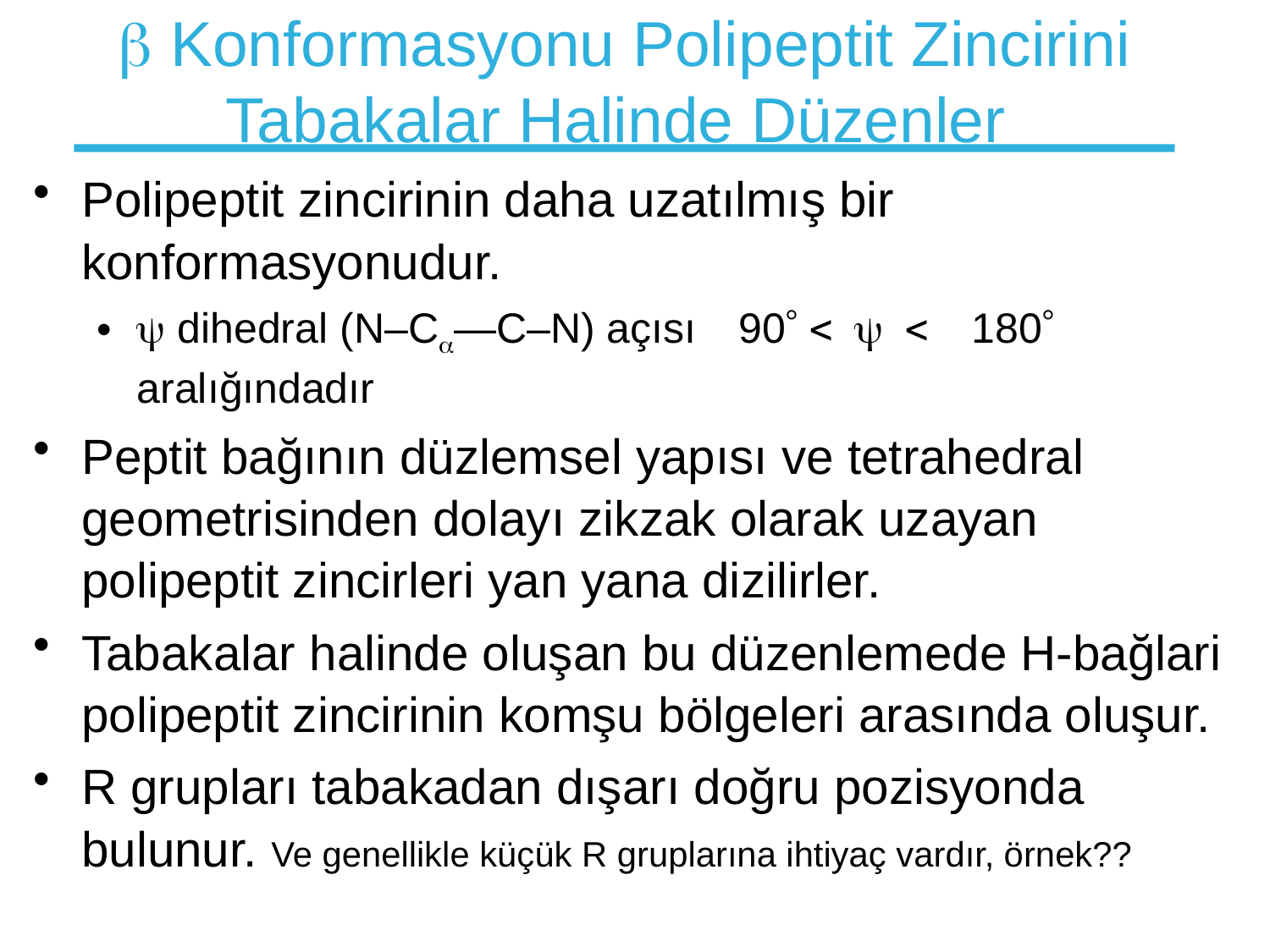

# β Konformasyonu Polipeptit Zincirini Tabakalar Halinde Düzenler

Polipeptit zincirinin daha uzatılmış bir konformasyonudur.
ψ dihedral (N–Cα—C–N) açısı  90° < ψ <  180° aralığındadır
Peptit bağının düzlemsel yapısı ve tetrahedral geometrisinden dolayı zikzak olarak uzayan polipeptit zincirleri yan yana dizilirler.
Tabakalar halinde oluşan bu düzenlemede H-bağlari polipeptit zincirinin komşu bölgeleri arasında oluşur.
R grupları tabakadan dışarı doğru pozisyonda bulunur. Ve genellikle küçük R gruplarına ihtiyaç vardır, örnek??